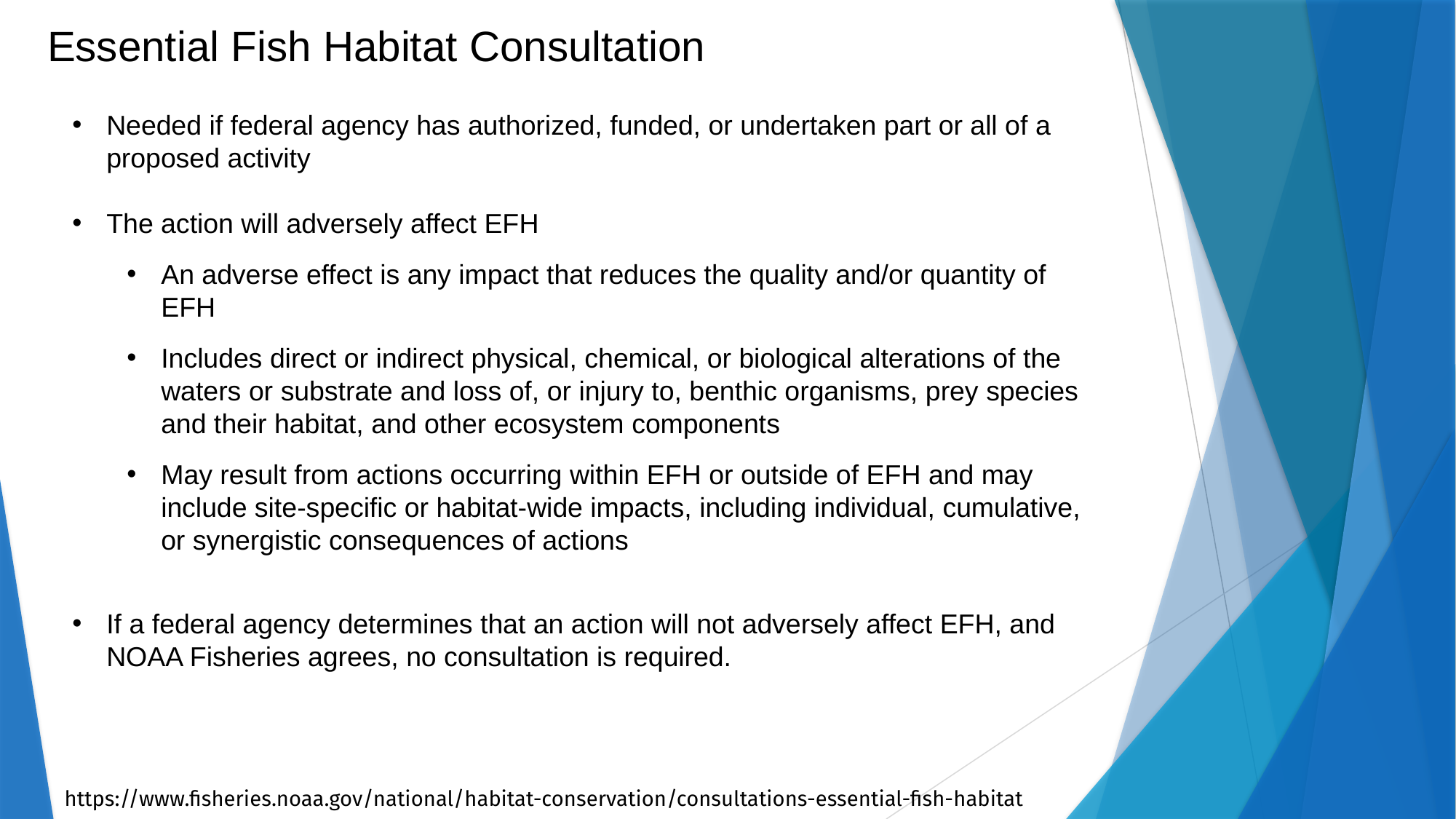

Essential Fish Habitat Consultation

Needed if federal agency has authorized, funded, or undertaken part or all of a proposed activity

The action will adversely affect EFH
An adverse effect is any impact that reduces the quality and/or quantity of EFH
Includes direct or indirect physical, chemical, or biological alterations of the waters or substrate and loss of, or injury to, benthic organisms, prey species and their habitat, and other ecosystem components
May result from actions occurring within EFH or outside of EFH and may include site-specific or habitat-wide impacts, including individual, cumulative, or synergistic consequences of actions

If a federal agency determines that an action will not adversely affect EFH, and NOAA Fisheries agrees, no consultation is required.
https://www.fisheries.noaa.gov/national/habitat-conservation/consultations-essential-fish-habitat